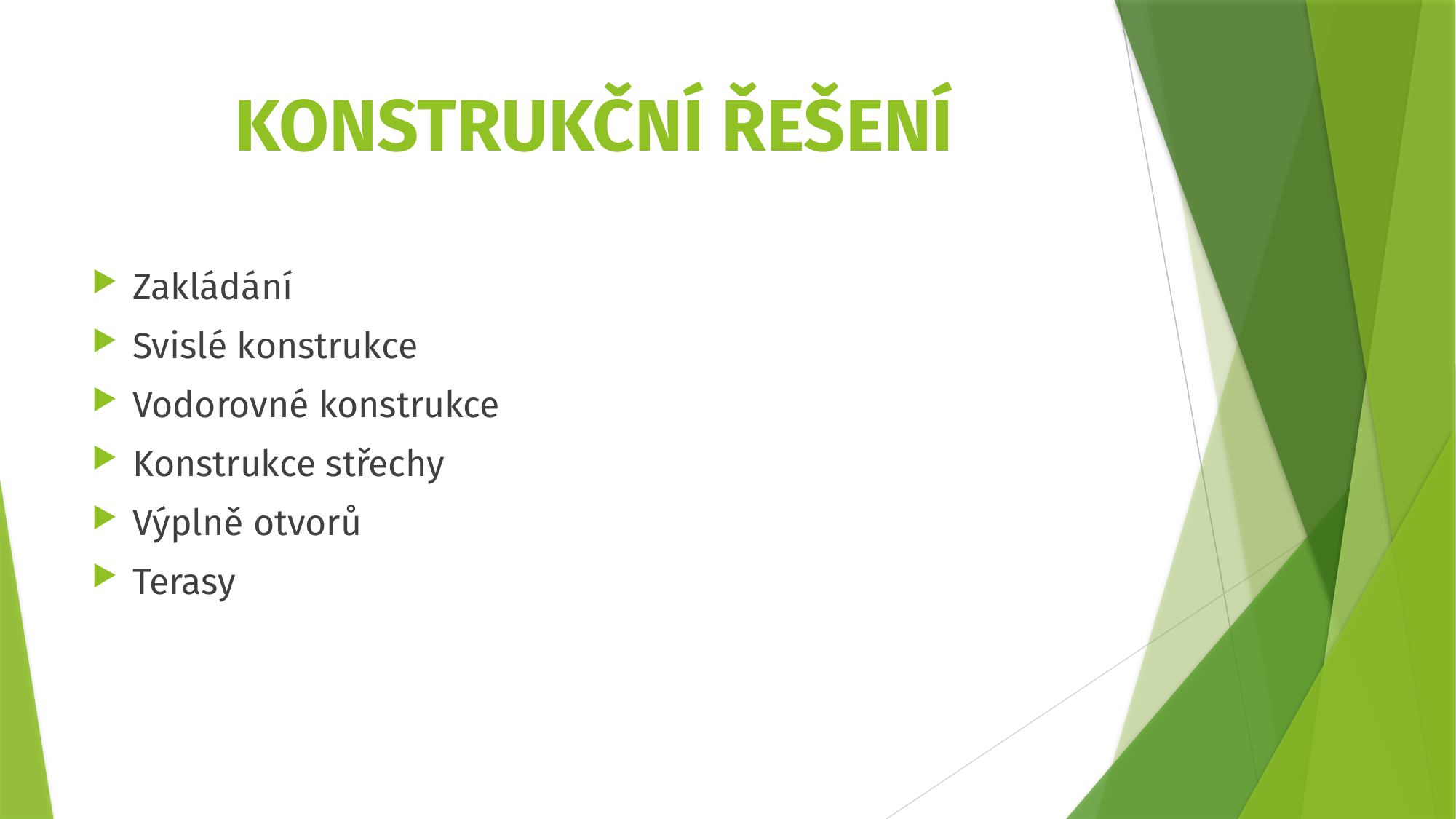

# KONSTRUKČNÍ ŘEŠENÍ
Zakládání
Svislé konstrukce
Vodorovné konstrukce
Konstrukce střechy
Výplně otvorů
Terasy